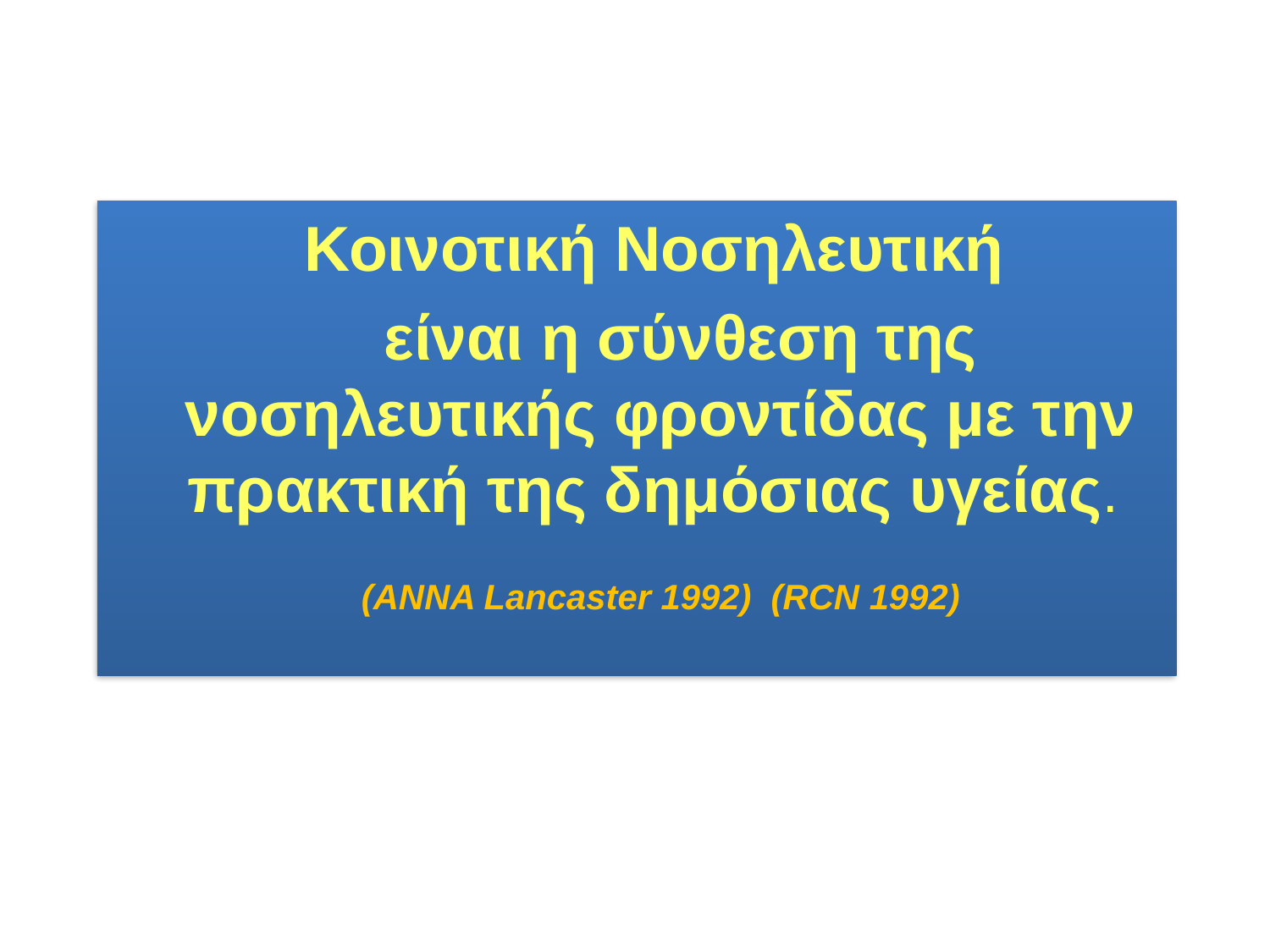

Κοινοτική Νοσηλευτική
     είναι η σύνθεση της νοσηλευτικής φροντίδας με την πρακτική της δημόσιας υγείας.
                                                                                                             (ΑΝΝΑ Lancaster 1992)  (RCN 1992)